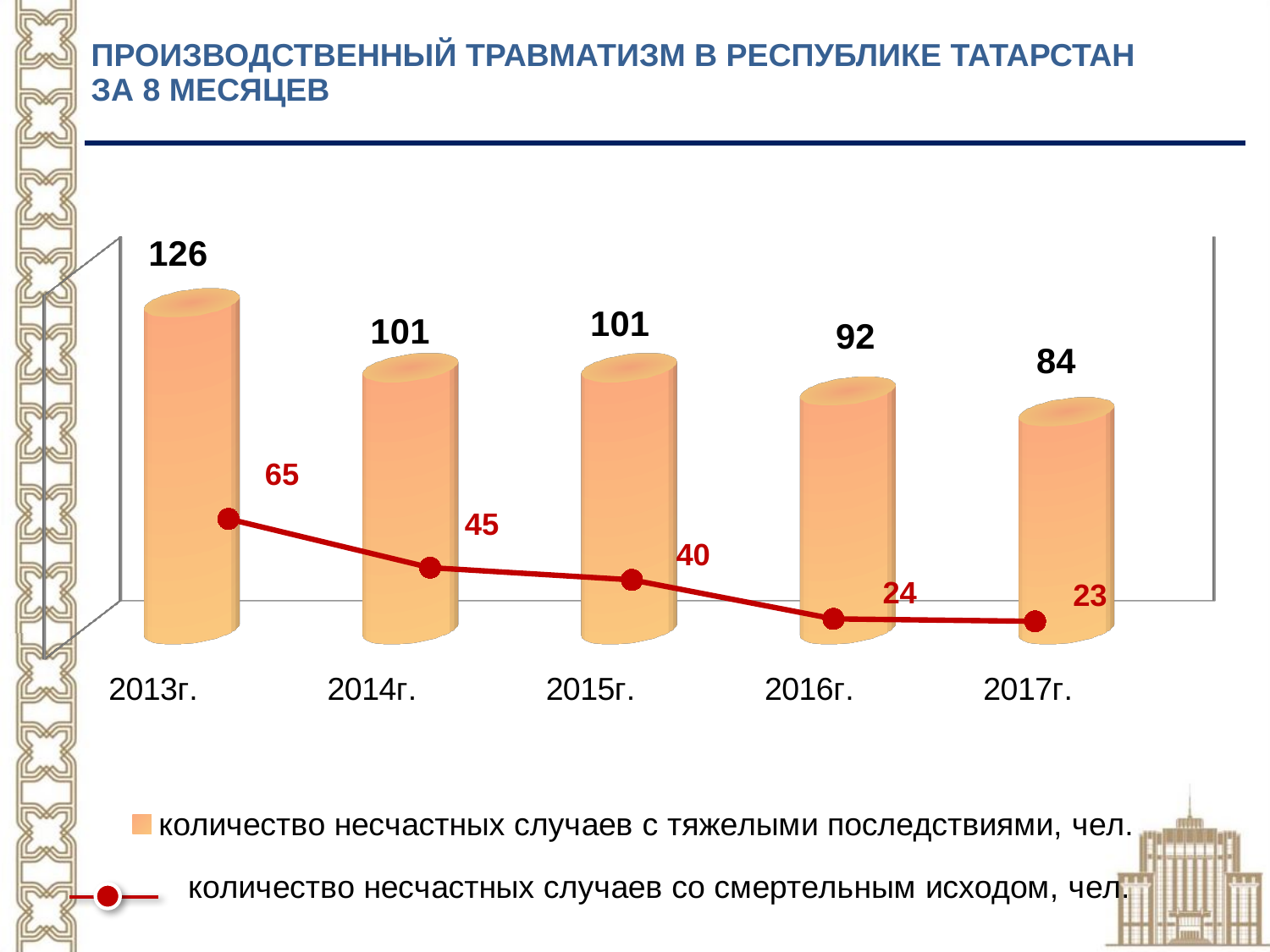

# ПРОИЗВОДСТВЕННЫЙ ТРАВМАТИЗМ В РЕСПУБЛИКЕ ТАТАРСТАН ЗА 8 МЕСЯЦЕВ

### Chart

| Category |  |  |  |  |  |  |  |  |  |  |  |  |  |  |  |  |  |  |  |
|---|---|---|---|---|---|---|---|---|---|---|---|---|---|---|---|---|---|---|---|
| 2013г. | 65.0 | None | None | None | None | None | None | None | None | None | None | None | None | None | None | None | None | None | None |
| 2014г. | 45.0 | None | None | None | None | None | None | None | None | None | None | None | None | None | None | None | None | None | None |
| 2015г. | 40.0 | None | None | None | None | None | None | None | None | None | None | None | None | None | None | None | None | None | None |
| 2016г. | 24.0 | None | None | None | None | None | None | None | None | None | None | None | None | None | None | None | None | None | None |
| 2017г. | 23.0 | None | None | None | None | None | None | None | None | None | None | None | None | None | None | None | None | None | None |

[unsupported chart]